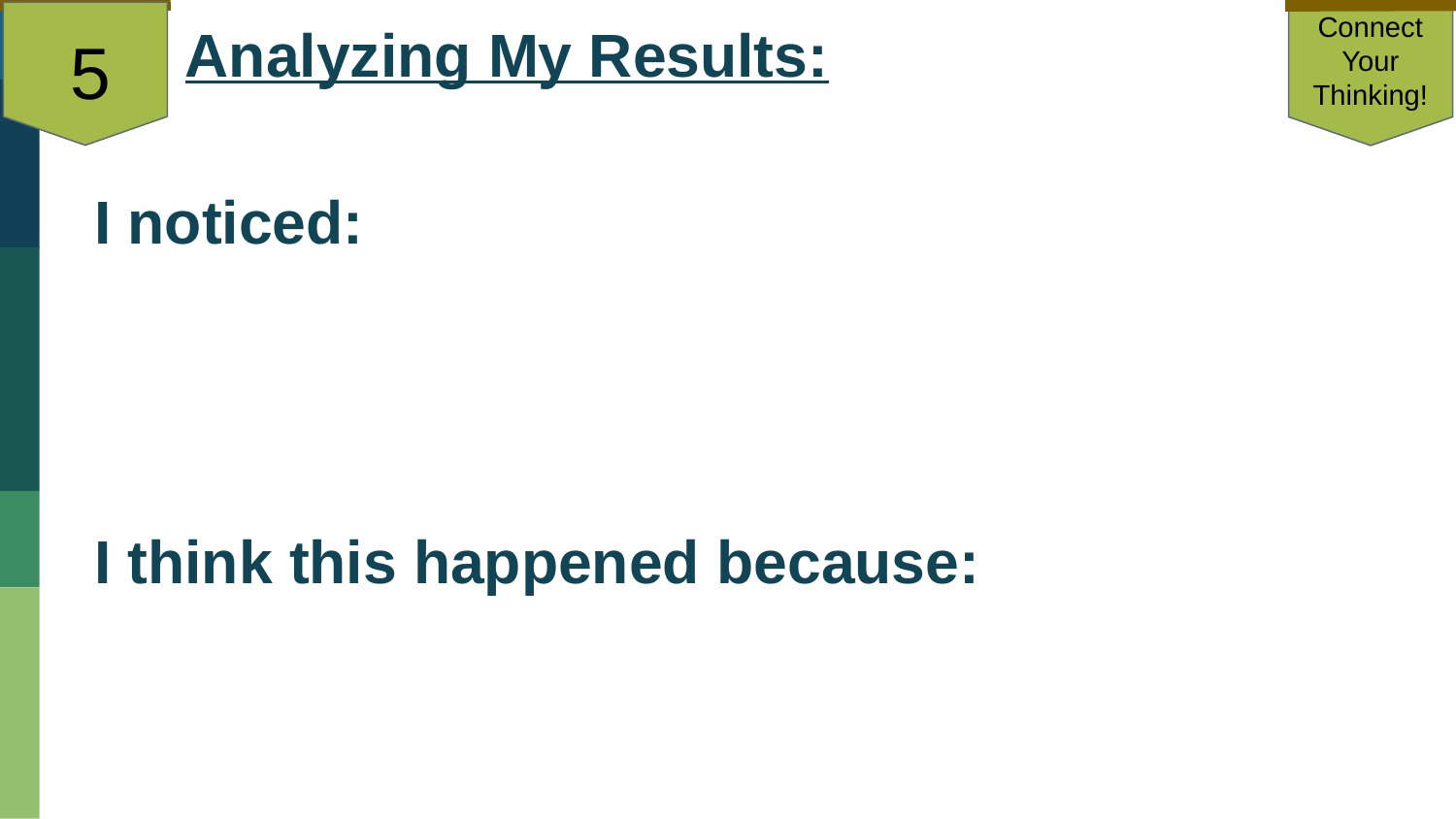

5
Analyzing My Results:
Connect Your Thinking!
I noticed:

I think this happened because: